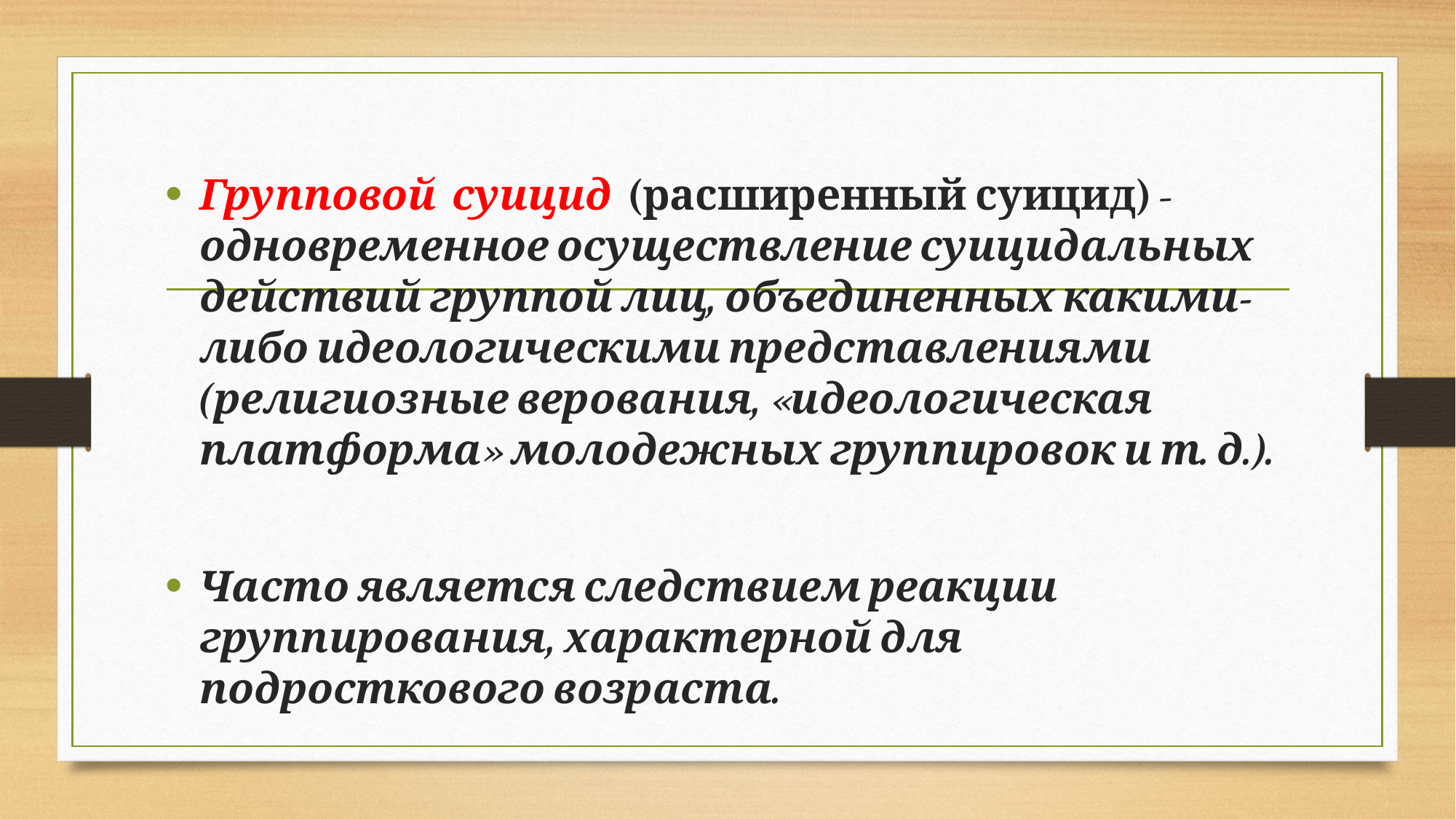

Групповой  суицид  (расширенный суицид) - одновременное осуществление суицидальных действий группой лиц, объединенных какими-либо идеологическими представлениями (религиозные верования, «идеологическая платформа» молодежных группировок и т. д.).

Часто является следствием реакции группирования, характерной для подросткового возраста.